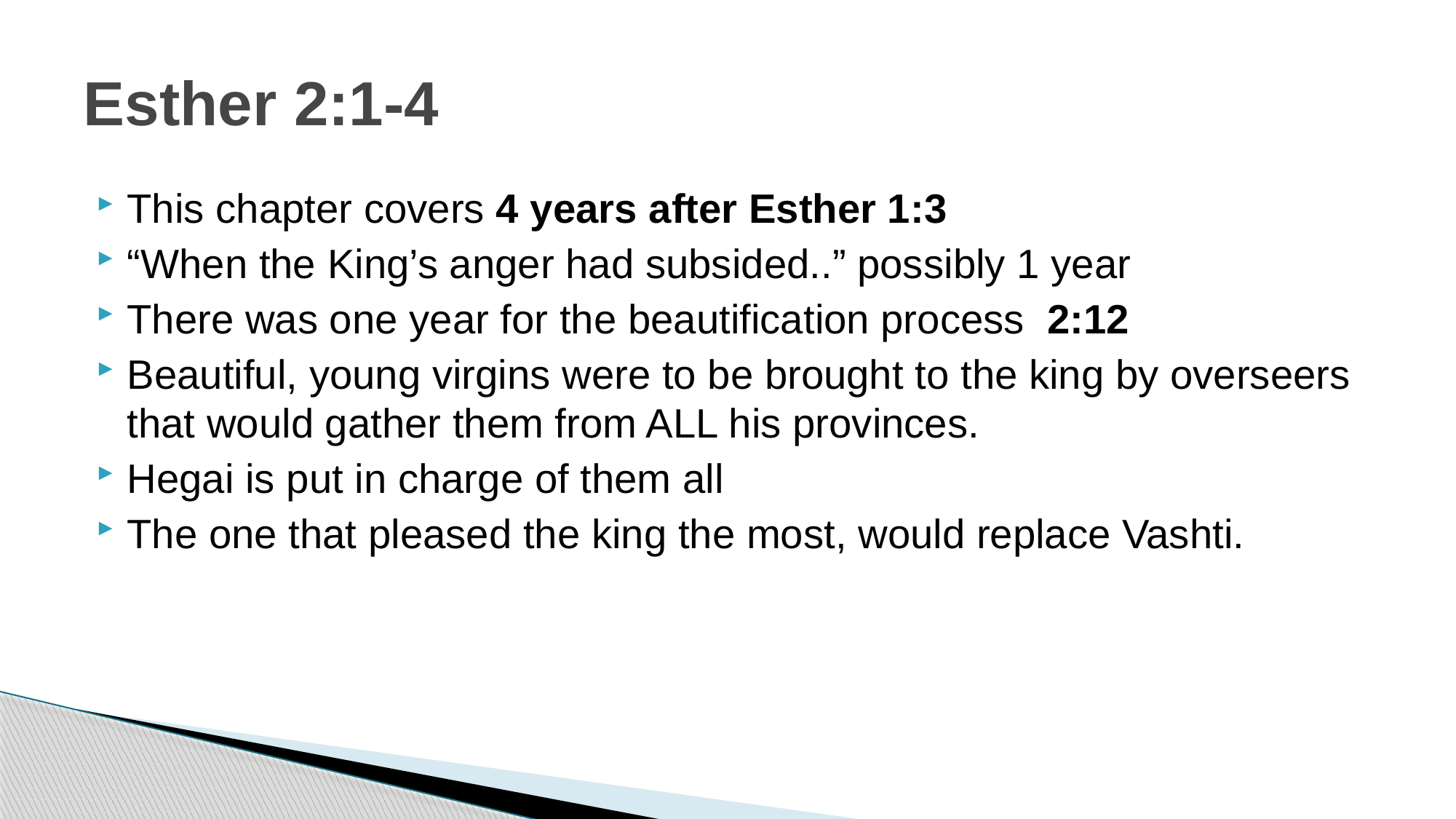

# Esther 2:1-4
This chapter covers 4 years after Esther 1:3
“When the King’s anger had subsided..” possibly 1 year
There was one year for the beautification process  2:12
Beautiful, young virgins were to be brought to the king by overseers that would gather them from ALL his provinces.
Hegai is put in charge of them all
The one that pleased the king the most, would replace Vashti.